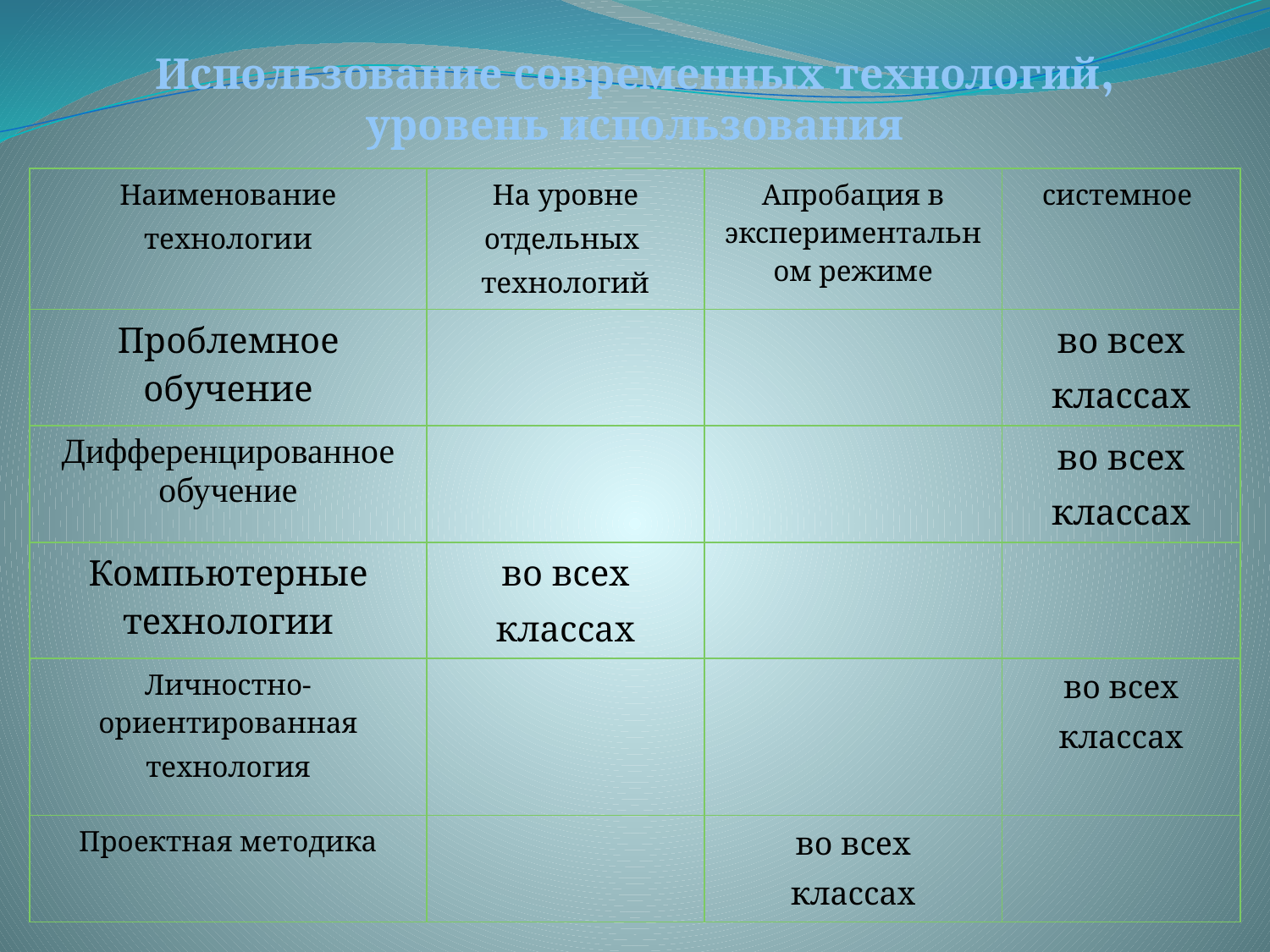

# Использование современных технологий, уровень использования
| Наименование технологии | На уровне отдельных технологий | Апробация в экспериментальном режиме | системное |
| --- | --- | --- | --- |
| Проблемное обучение |  |  | во всех классах |
| Дифференцированное обучение |  |  | во всех классах |
| Компьютерные технологии | во всех классах |  |  |
| Личностно-ориентированная технология |  |  | во всех классах |
| Проектная методика |  | во всех классах |  |